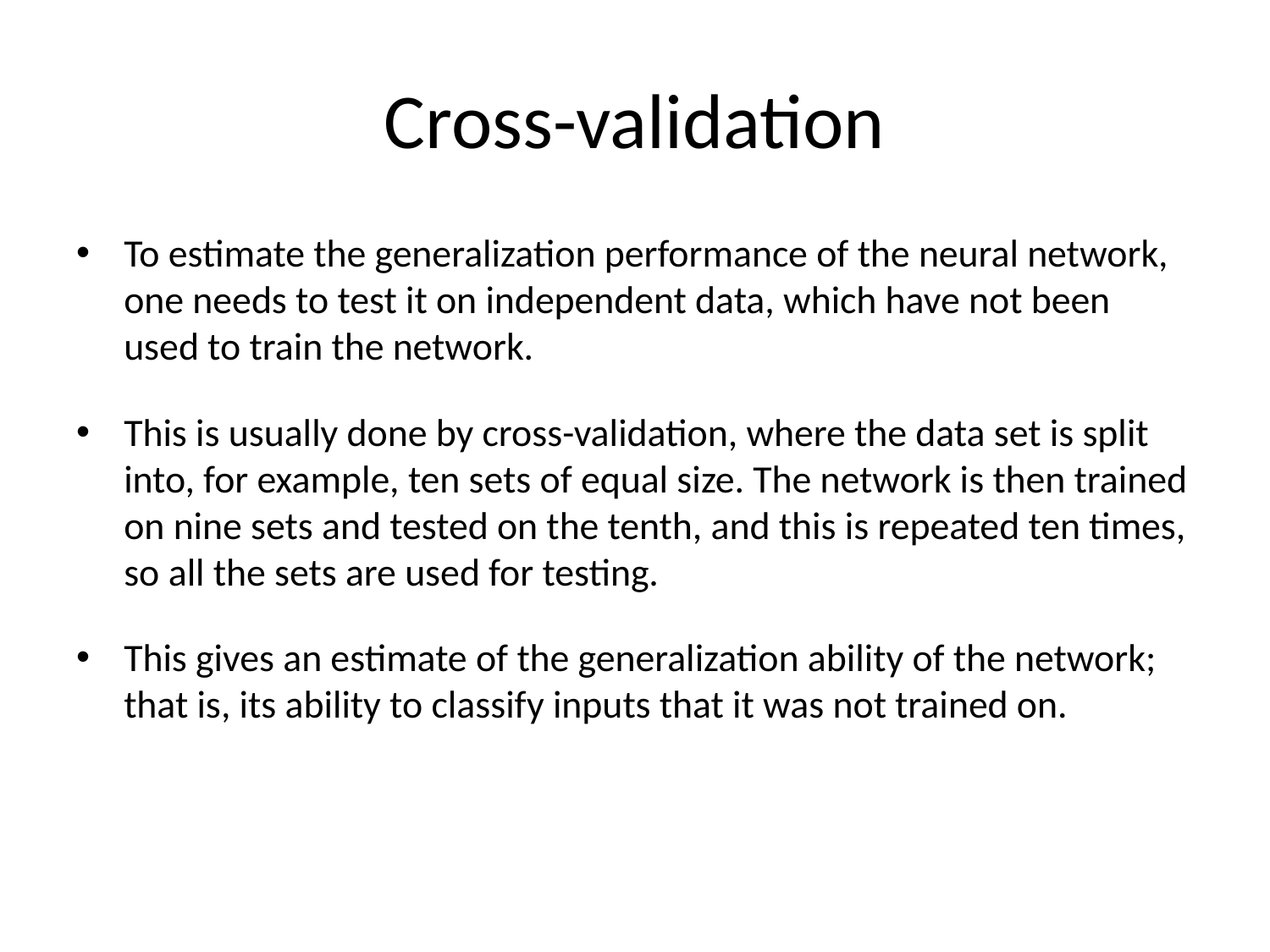

# Cross-validation
To estimate the generalization performance of the neural network, one needs to test it on independent data, which have not been used to train the network.
This is usually done by cross-validation, where the data set is split into, for example, ten sets of equal size. The network is then trained on nine sets and tested on the tenth, and this is repeated ten times, so all the sets are used for testing.
This gives an estimate of the generalization ability of the network; that is, its ability to classify inputs that it was not trained on.